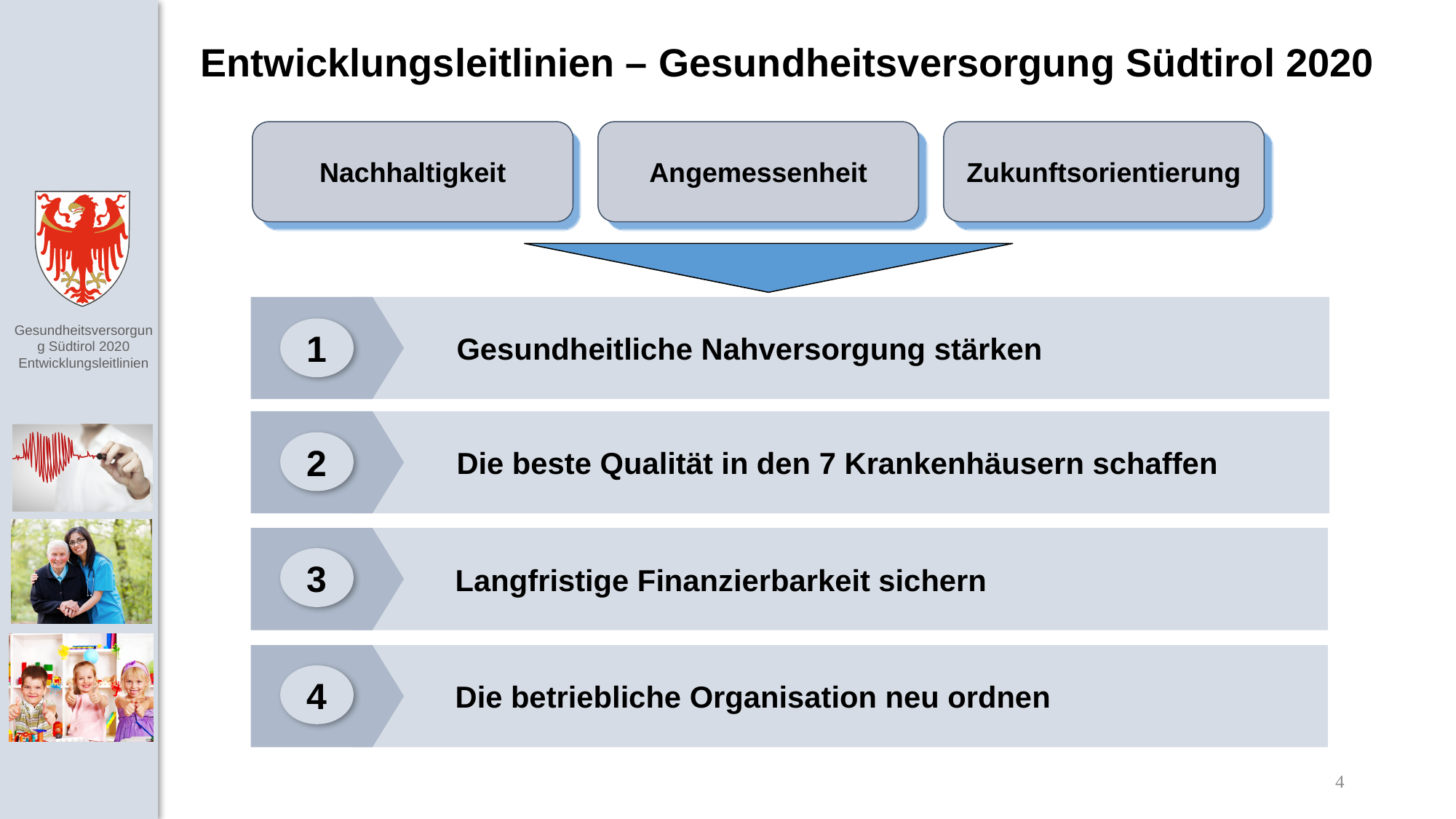

Entwicklungsleitlinien – Gesundheitsversorgung Südtirol 2020
Nachhaltigkeit
Angemessenheit
Zukunftsorientierung

Gesundheitliche Nahversorgung stärken
1

Die beste Qualität in den 7 Krankenhäusern schaffen
2

Langfristige Finanzierbarkeit sichern
3

Die betriebliche Organisation neu ordnen
4
4